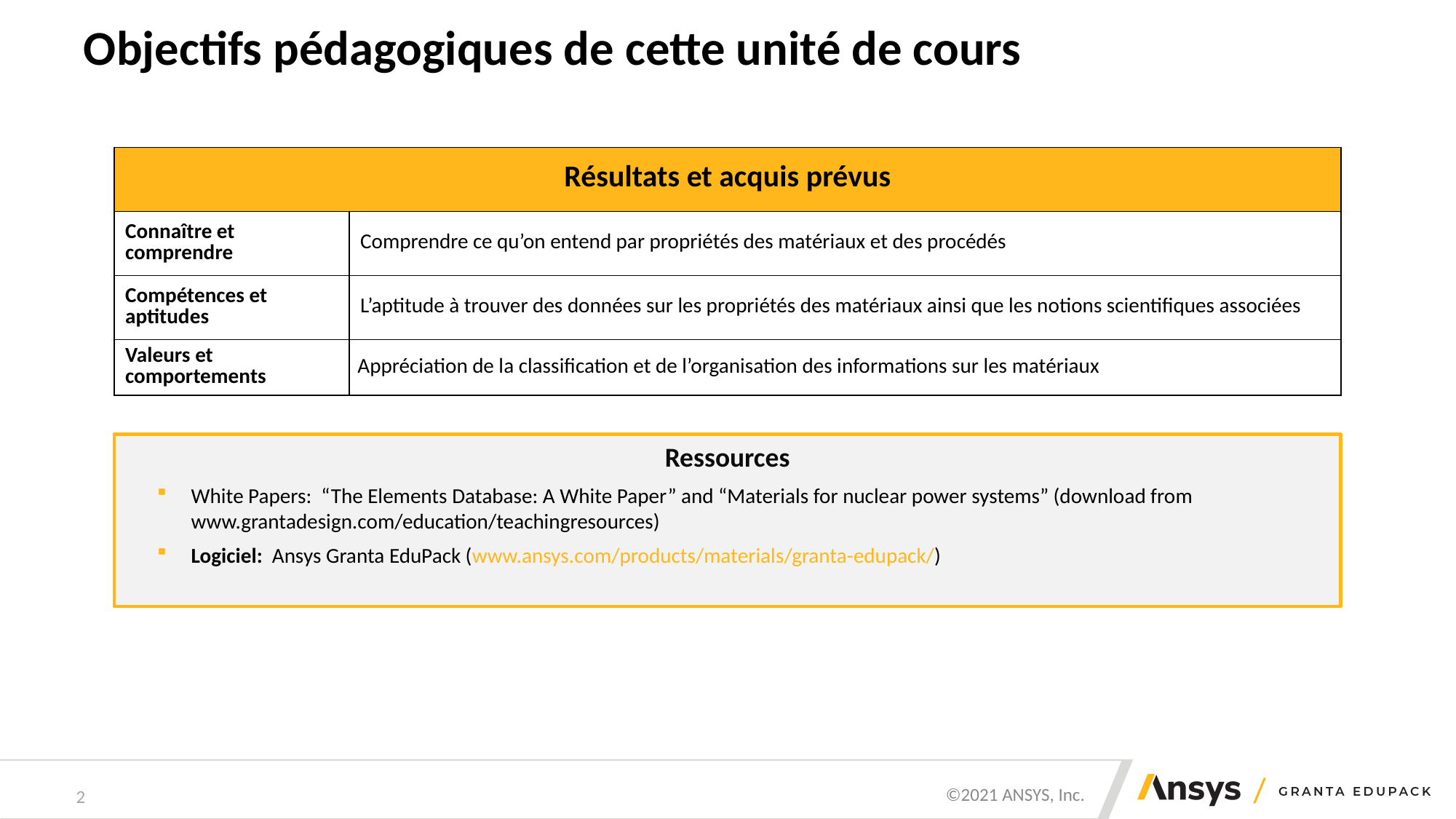

# Objectifs pédagogiques de cette unité de cours
| Résultats et acquis prévus |  |
| --- | --- |
| Connaître et comprendre | Comprendre ce qu’on entend par propriétés des matériaux et des procédés |
| Compétences et aptitudes | L’aptitude à trouver des données sur les propriétés des matériaux ainsi que les notions scientifiques associées |
| Valeurs et comportements | Appréciation de la classification et de l’organisation des informations sur les matériaux |
Ressources
White Papers:  “The Elements Database: A White Paper” and “Materials for nuclear power systems” (download from www.grantadesign.com/education/teachingresources)
Logiciel:  Ansys Granta EduPack (www.ansys.com/products/materials/granta-edupack/)

2